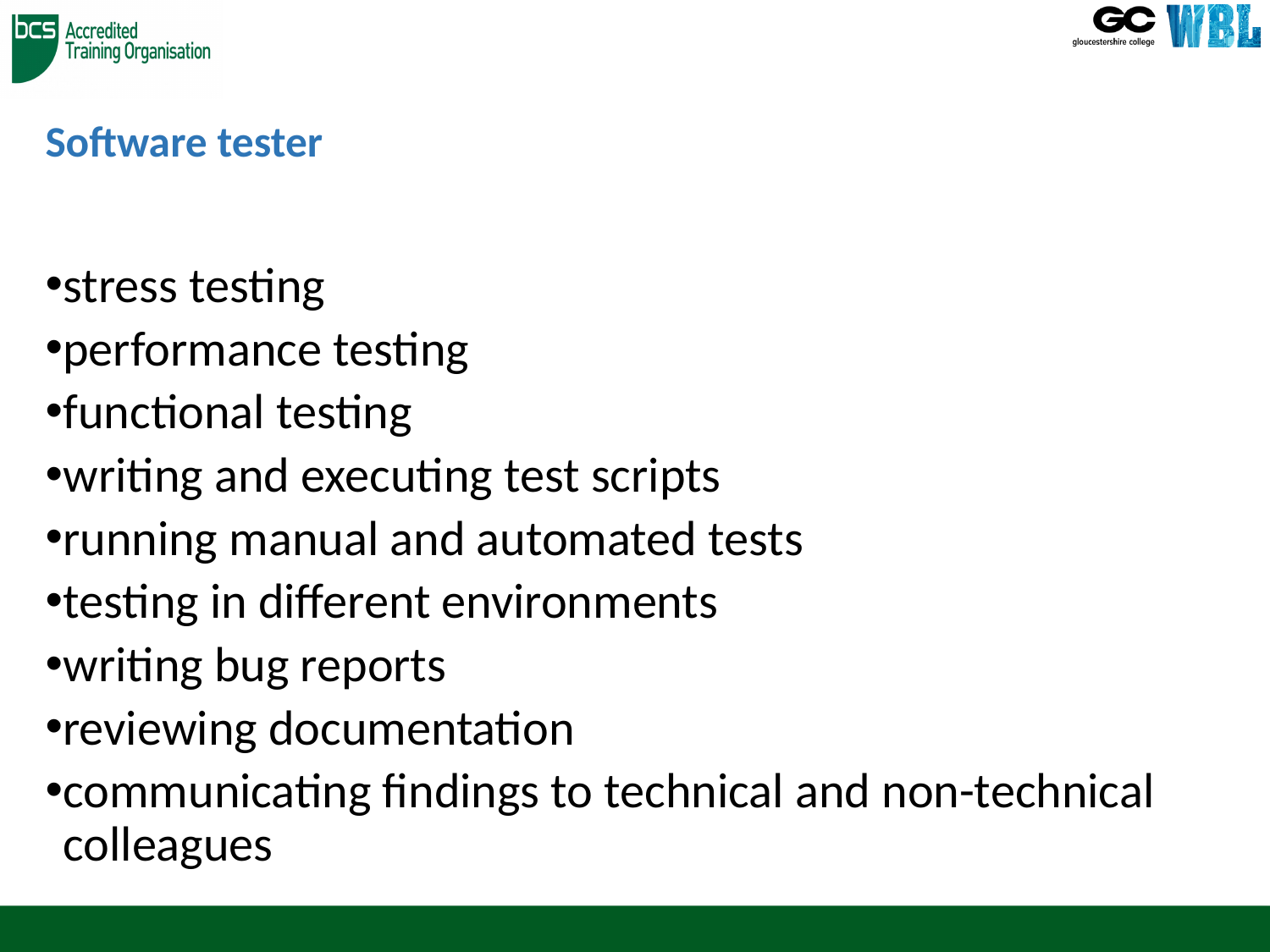

# Software tester
stress testing
performance testing
functional testing
writing and executing test scripts
running manual and automated tests
testing in different environments
writing bug reports
reviewing documentation
communicating findings to technical and non-technical colleagues